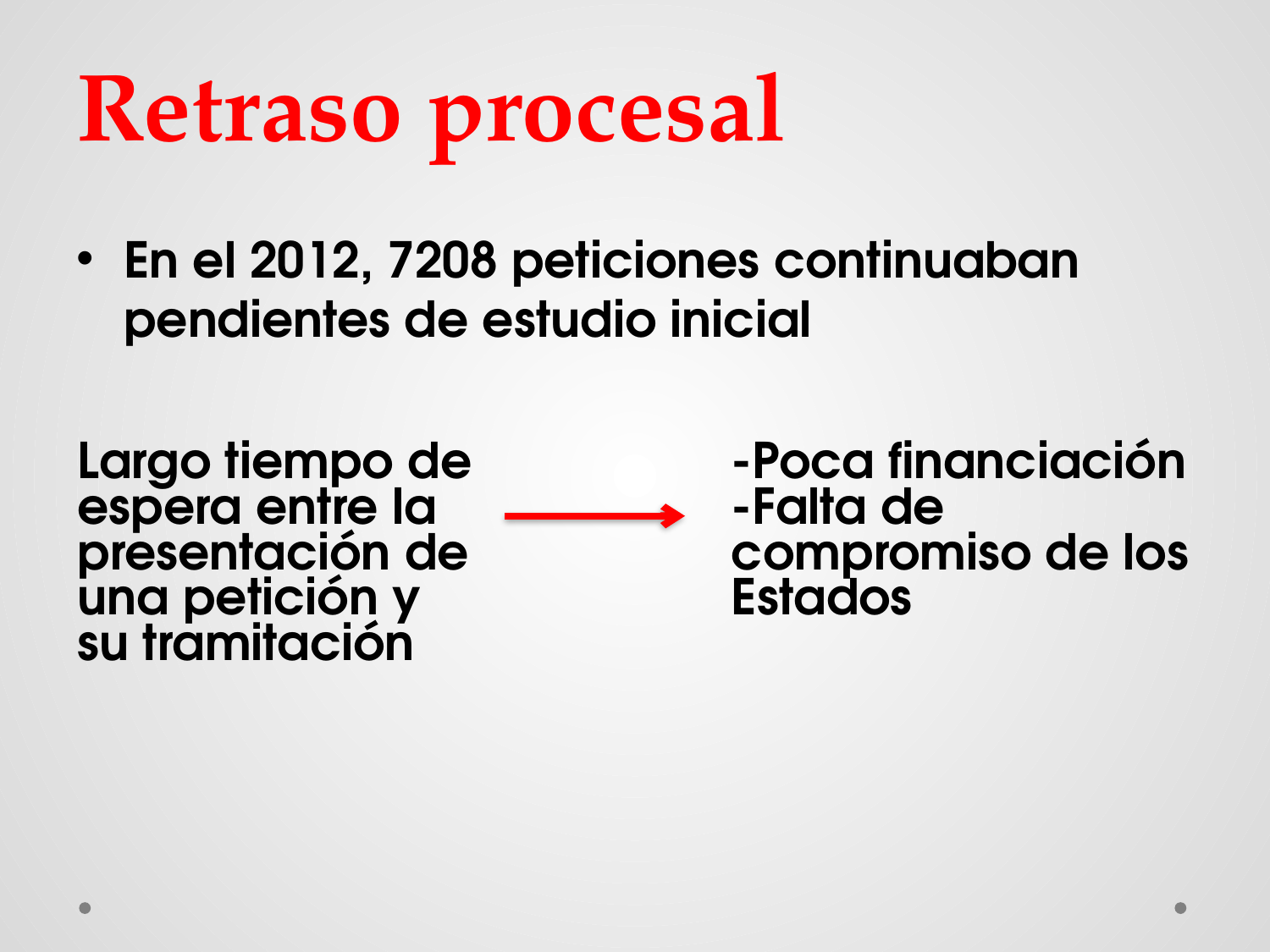

# Retraso procesal
En el 2012, 7208 peticiones continuaban pendientes de estudio inicial

| Largo tiempo de espera entre la presentación de una petición y su tramitación |  | -Poca financiación -Falta de compromiso de los Estados |
| --- | --- | --- |